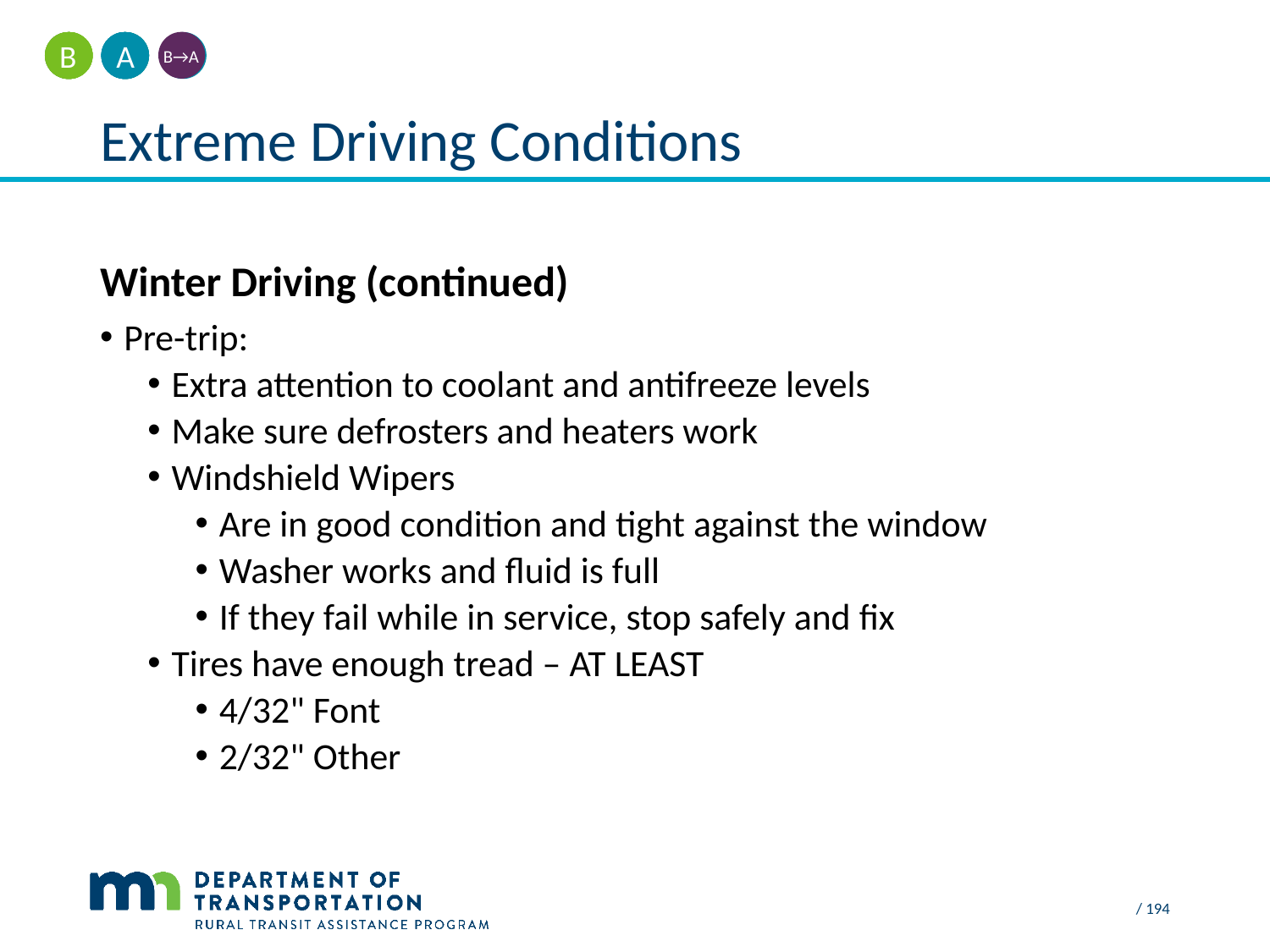

A
B

B→A
# Extreme Driving Conditions
Winter Driving (continued)
Pre-trip:
Extra attention to coolant and antifreeze levels
Make sure defrosters and heaters work
Windshield Wipers
Are in good condition and tight against the window
Washer works and fluid is full
If they fail while in service, stop safely and fix
Tires have enough tread – AT LEAST
4/32" Font
2/32" Other

 / 194